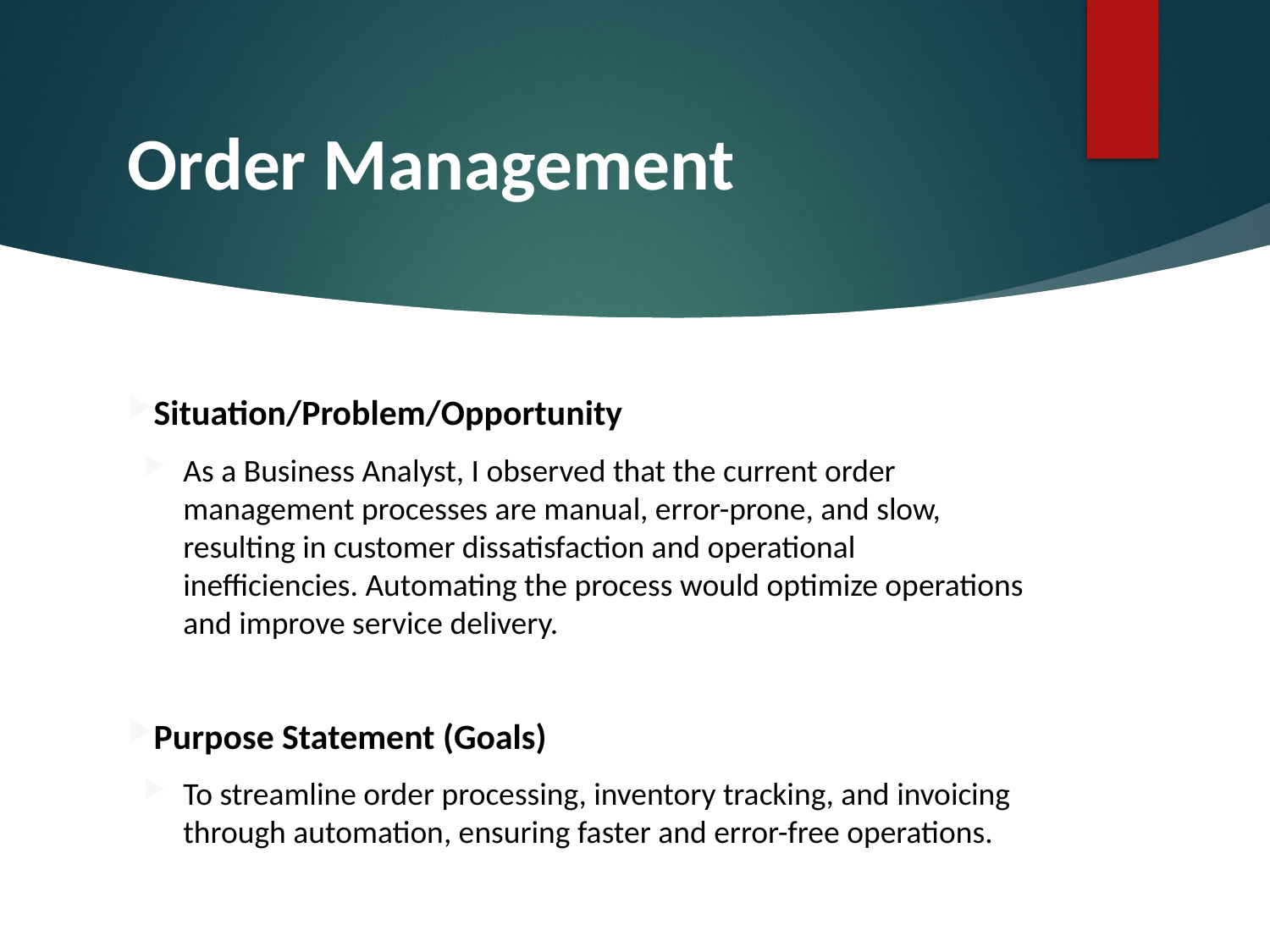

# Order Management

Situation/Problem/Opportunity
As a Business Analyst, I observed that the current order management processes are manual, error-prone, and slow, resulting in customer dissatisfaction and operational inefficiencies. Automating the process would optimize operations and improve service delivery.

Purpose Statement (Goals)
To streamline order processing, inventory tracking, and invoicing through automation, ensuring faster and error-free operations.